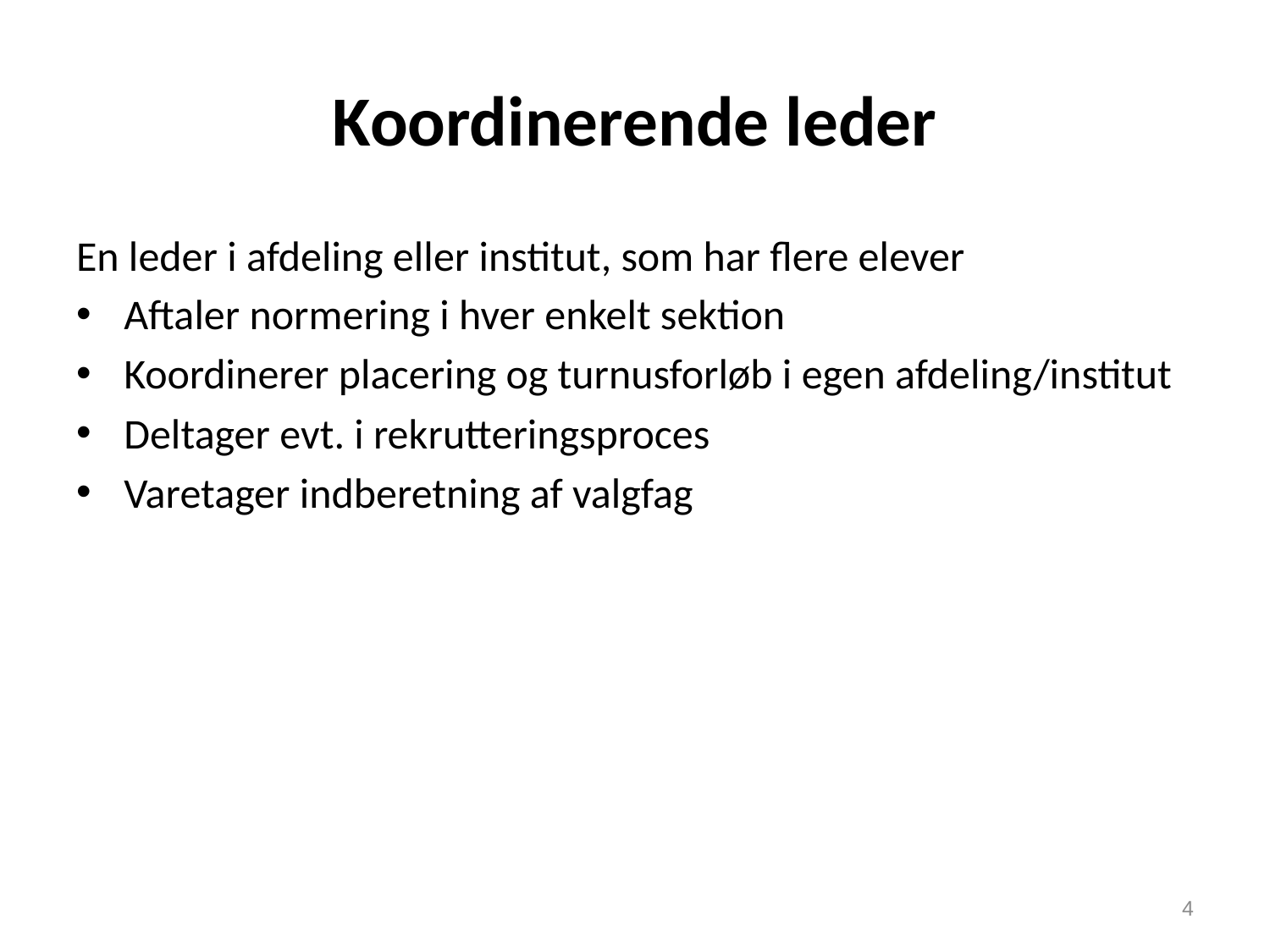

# Koordinerende leder
En leder i afdeling eller institut, som har flere elever
Aftaler normering i hver enkelt sektion
Koordinerer placering og turnusforløb i egen afdeling/institut
Deltager evt. i rekrutteringsproces
Varetager indberetning af valgfag

4